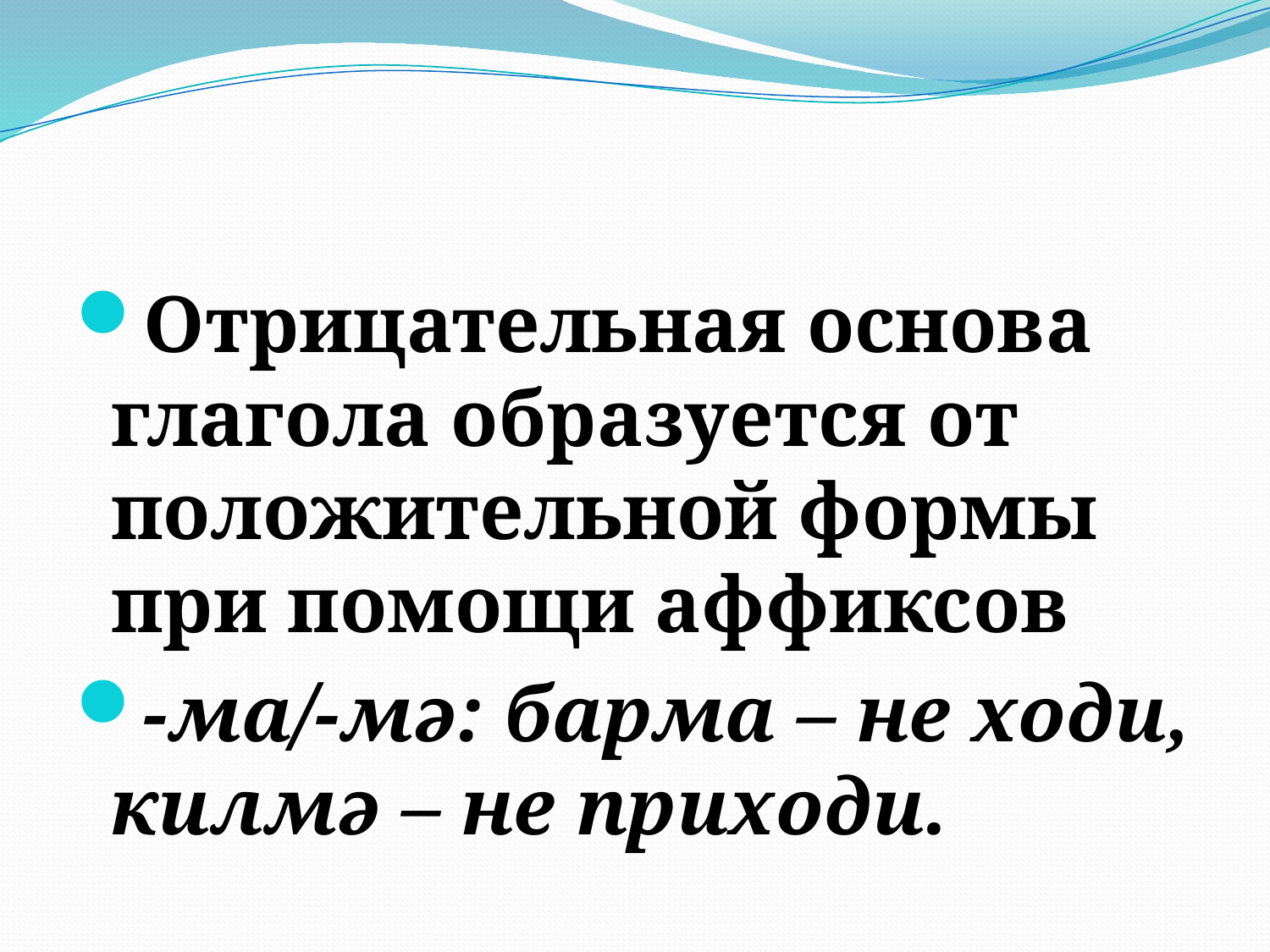

#
Отрицательная основа глагола образуется от положительной формы при помощи аффиксов
-ма/-мә: барма – не ходи, килмә – не приходи.